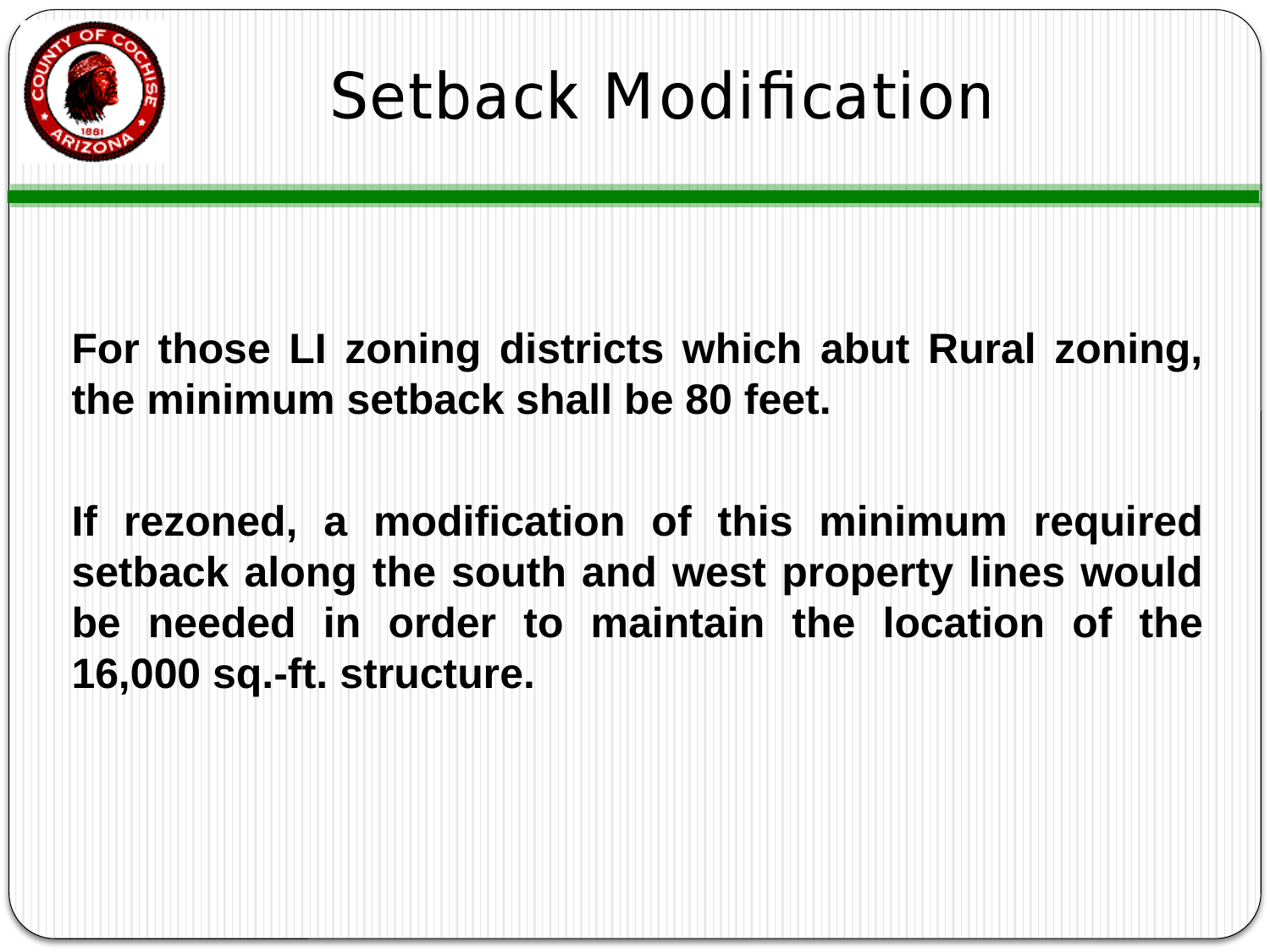

# Setback Modification

For those LI zoning districts which abut Rural zoning, the minimum setback shall be 80 feet.

If rezoned, a modification of this minimum required setback along the south and west property lines would be needed in order to maintain the location of the 16,000 sq.-ft. structure.